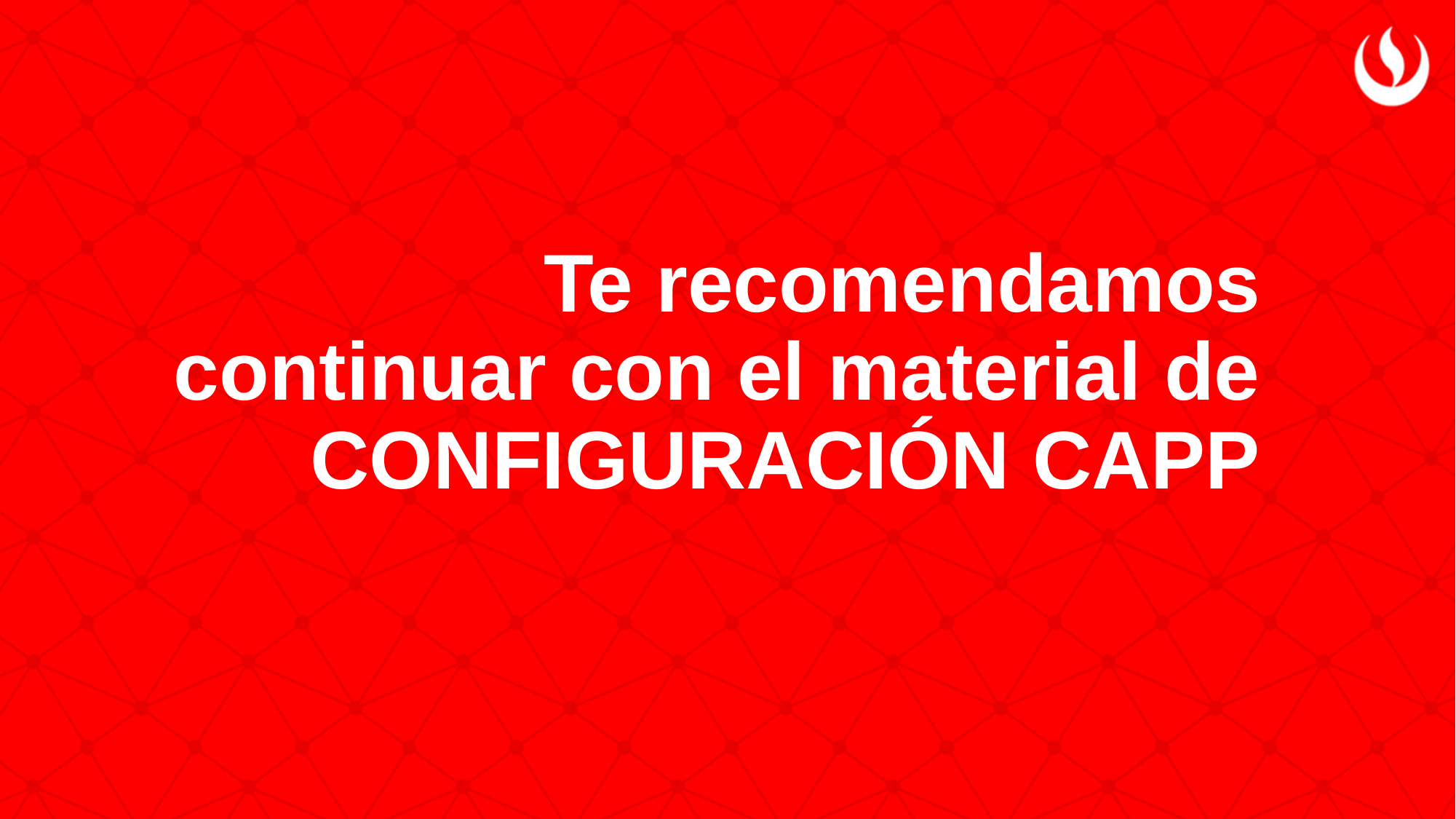

Te recomendamos continuar con el material de CONFIGURACIÓN CAPP